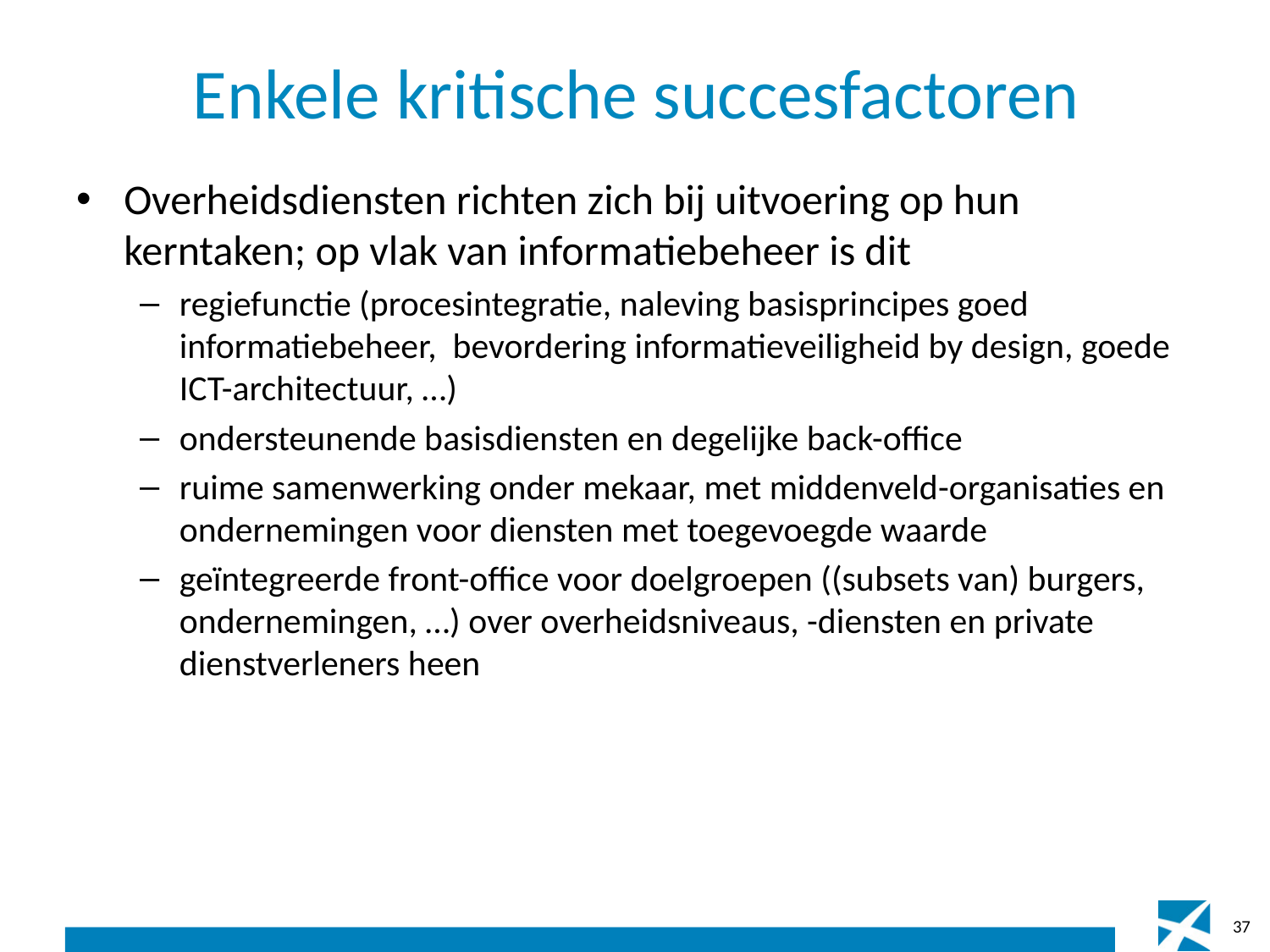

# Enkele kritische succesfactoren
Overheidsdiensten richten zich bij uitvoering op hun kerntaken; op vlak van informatiebeheer is dit
regiefunctie (procesintegratie, naleving basisprincipes goed informatiebeheer,  bevordering informatieveiligheid by design, goede ICT-architectuur, …)
ondersteunende basisdiensten en degelijke back-office
ruime samenwerking onder mekaar, met middenveld-organisaties en ondernemingen voor diensten met toegevoegde waarde
geïntegreerde front-office voor doelgroepen ((subsets van) burgers, ondernemingen, …) over overheidsniveaus, -diensten en private dienstverleners heen

37